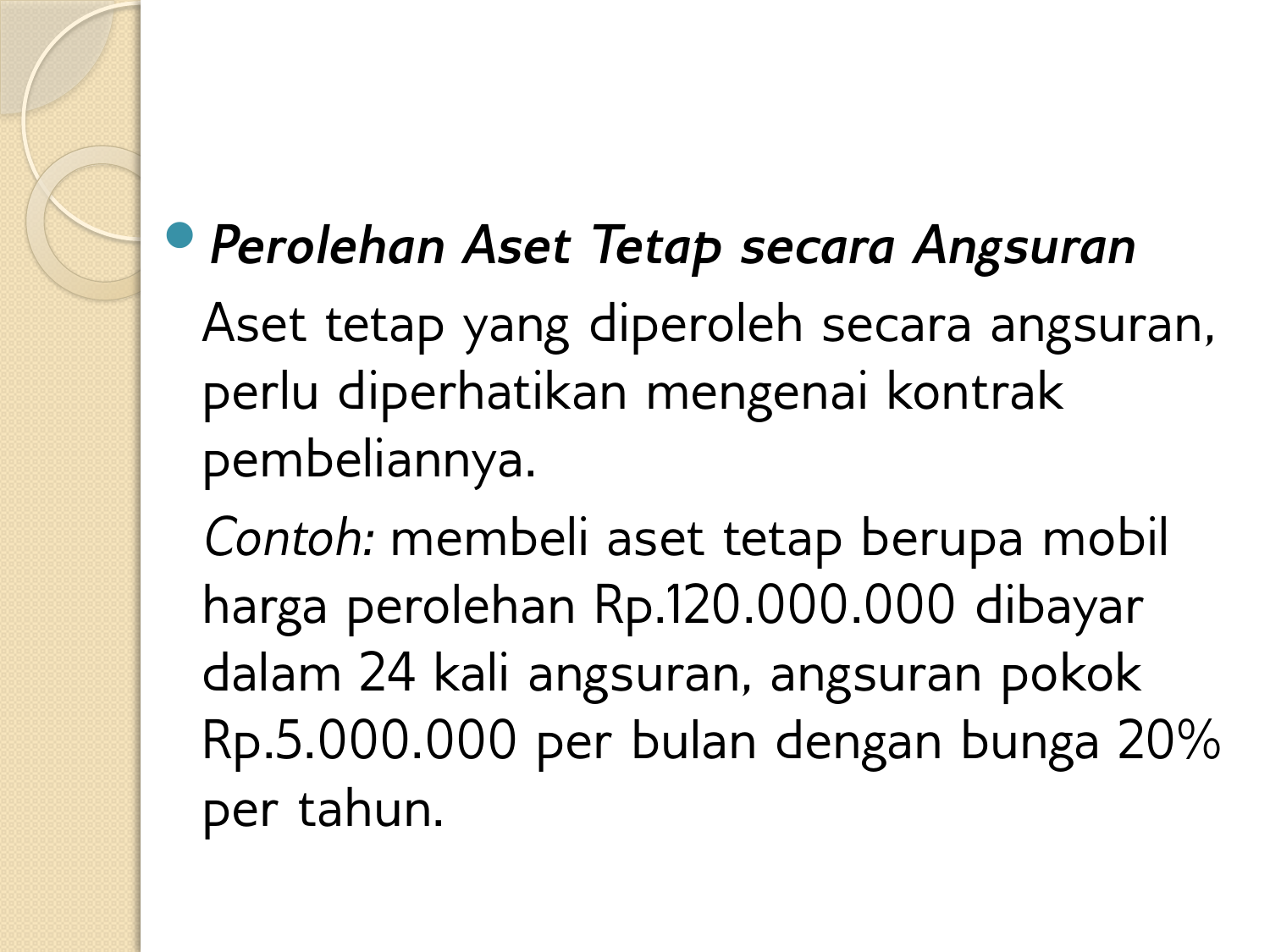

#
Perolehan Aset Tetap secara Angsuran
	Aset tetap yang diperoleh secara angsuran, perlu diperhatikan mengenai kontrak pembeliannya.
	Contoh: membeli aset tetap berupa mobil harga perolehan Rp.120.000.000 dibayar dalam 24 kali angsuran, angsuran pokok Rp.5.000.000 per bulan dengan bunga 20% per tahun.